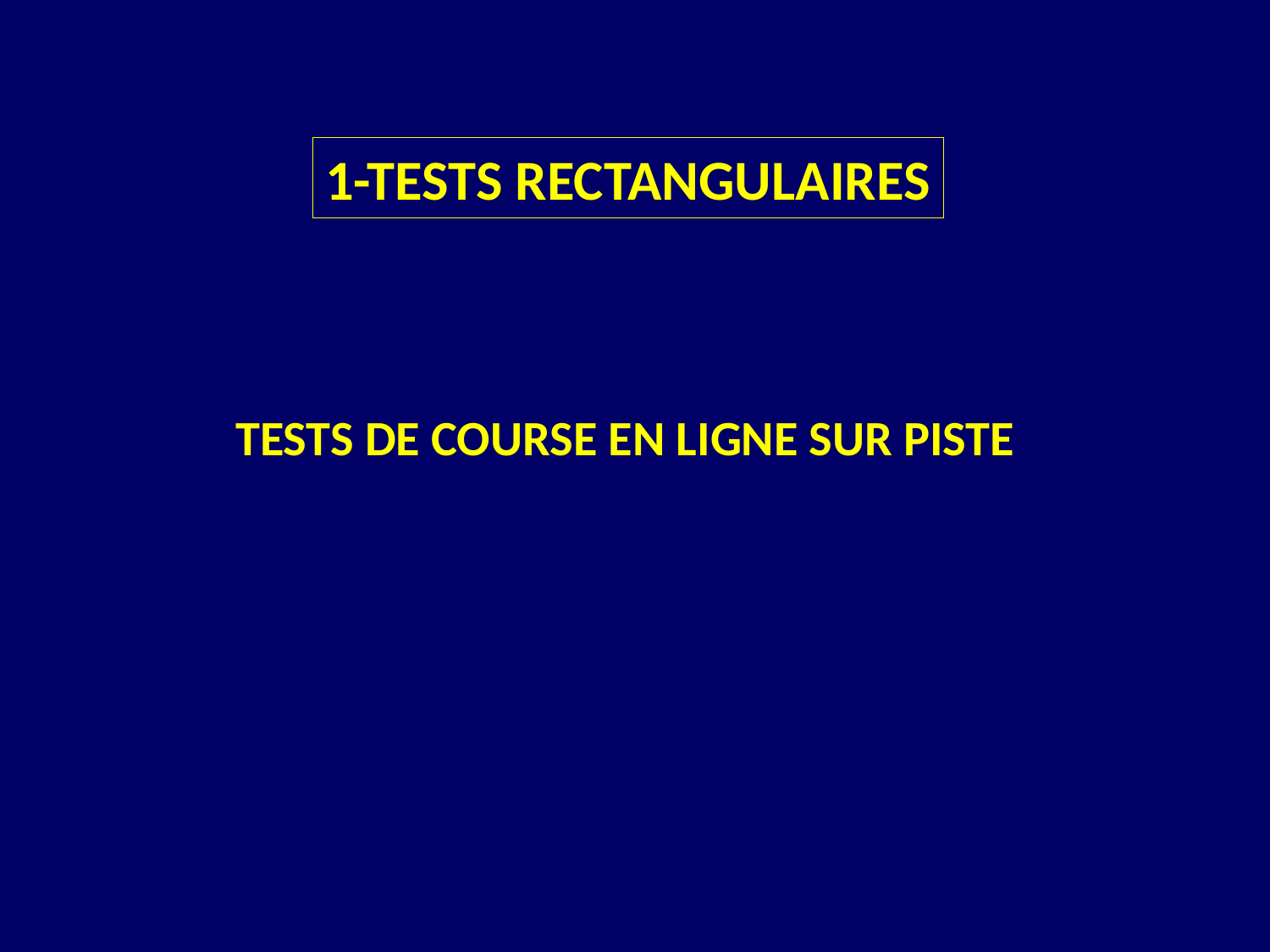

1-TESTS RECTANGULAIRES
TESTS DE COURSE EN LIGNE SUR PISTE